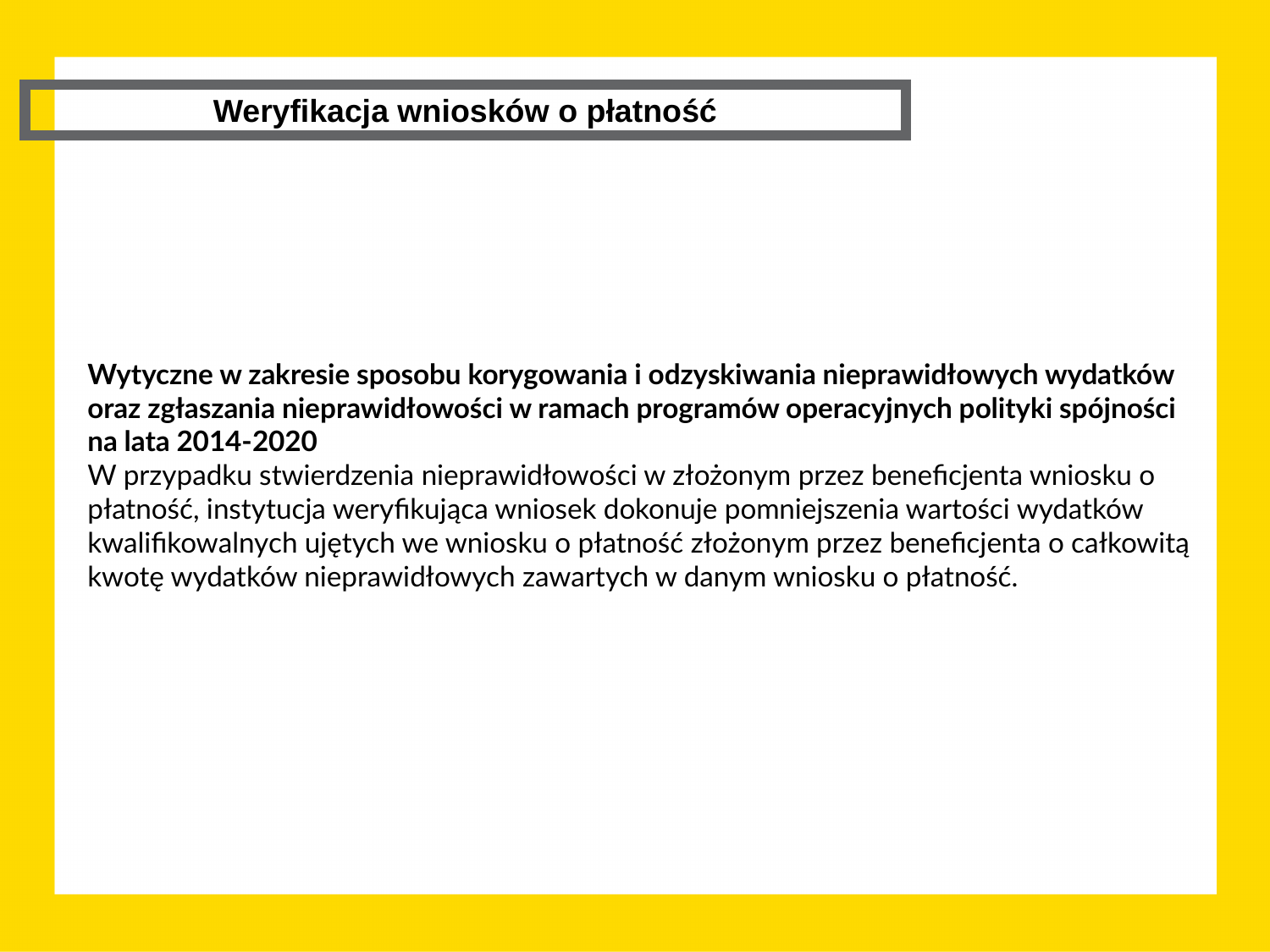

Weryfikacja wniosków o płatność
Wytyczne w zakresie sposobu korygowania i odzyskiwania nieprawidłowych wydatków oraz zgłaszania nieprawidłowości w ramach programów operacyjnych polityki spójności na lata 2014-2020
W przypadku stwierdzenia nieprawidłowości w złożonym przez beneficjenta wniosku o płatność, instytucja weryfikująca wniosek dokonuje pomniejszenia wartości wydatków kwalifikowalnych ujętych we wniosku o płatność złożonym przez beneficjenta o całkowitą kwotę wydatków nieprawidłowych zawartych w danym wniosku o płatność.